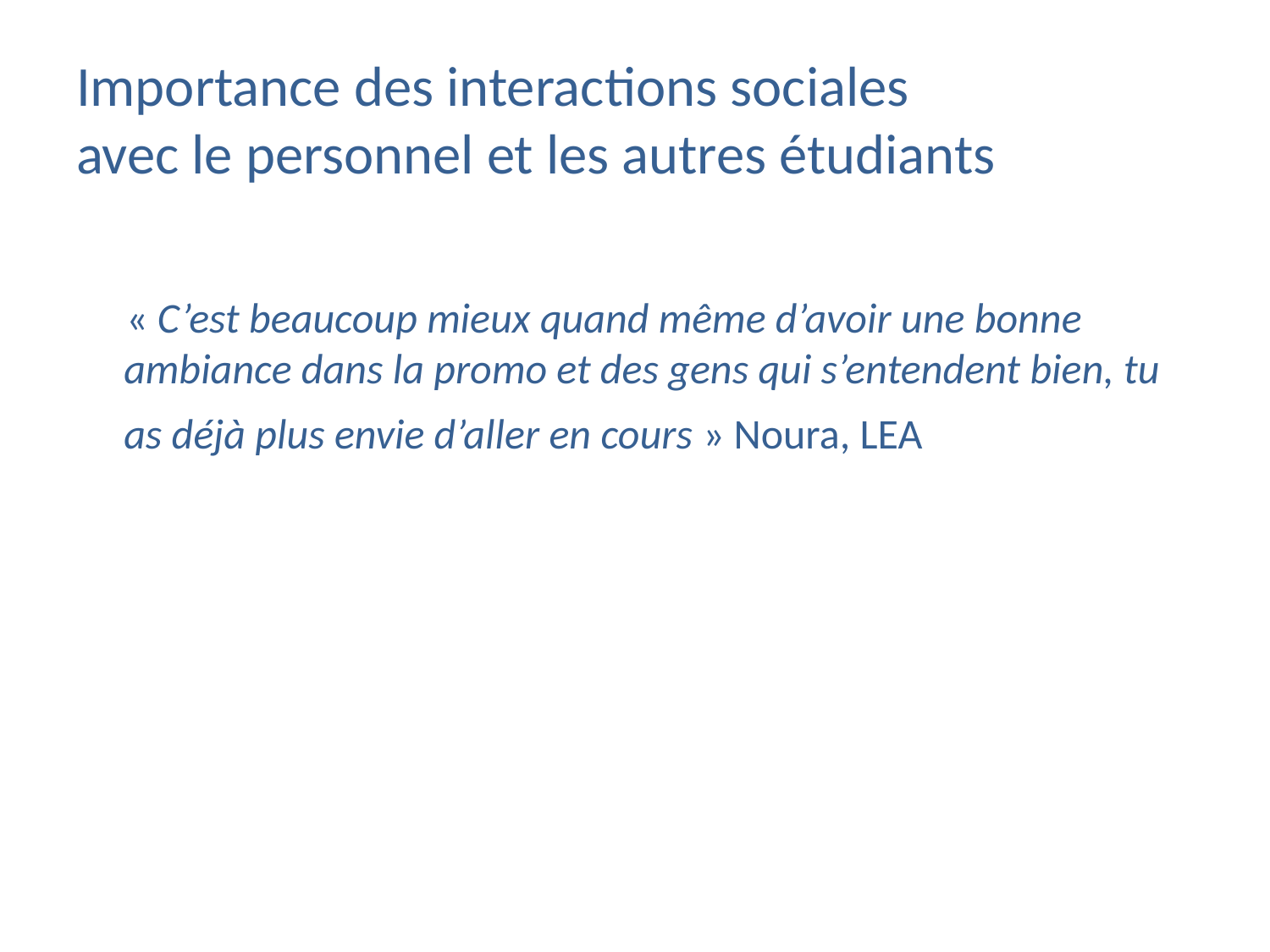

# Importance des interactions sociales avec le personnel et les autres étudiants

« C’est beaucoup mieux quand même d’avoir une bonne ambiance dans la promo et des gens qui s’entendent bien, tu as déjà plus envie d’aller en cours » Noura, LEA